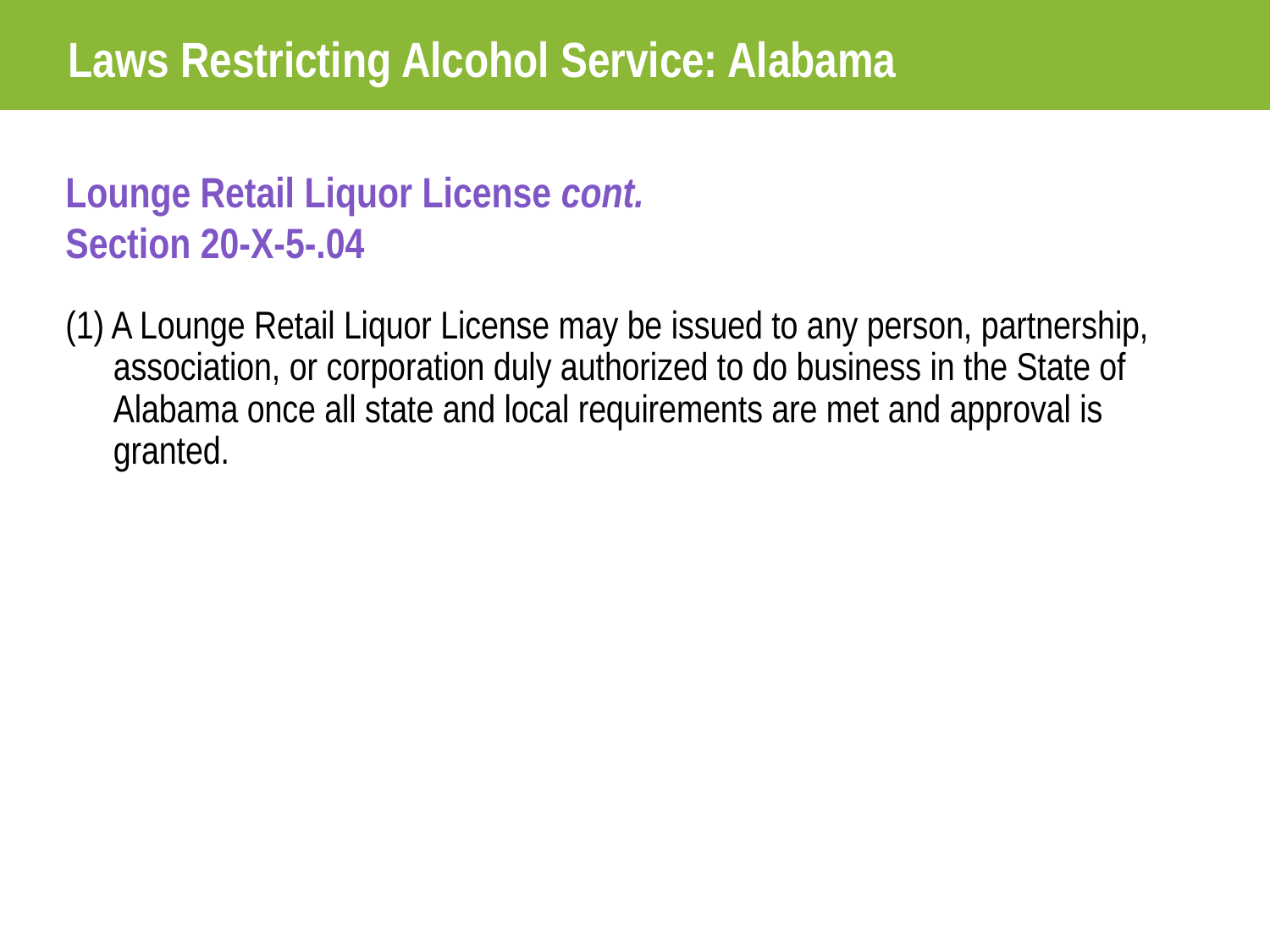

Laws Restricting Alcohol Service: Alabama
Lounge Retail Liquor License cont.
Section 20-X-5-.04
(1) A Lounge Retail Liquor License may be issued to any person, partnership, association, or corporation duly authorized to do business in the State of Alabama once all state and local requirements are met and approval is granted.